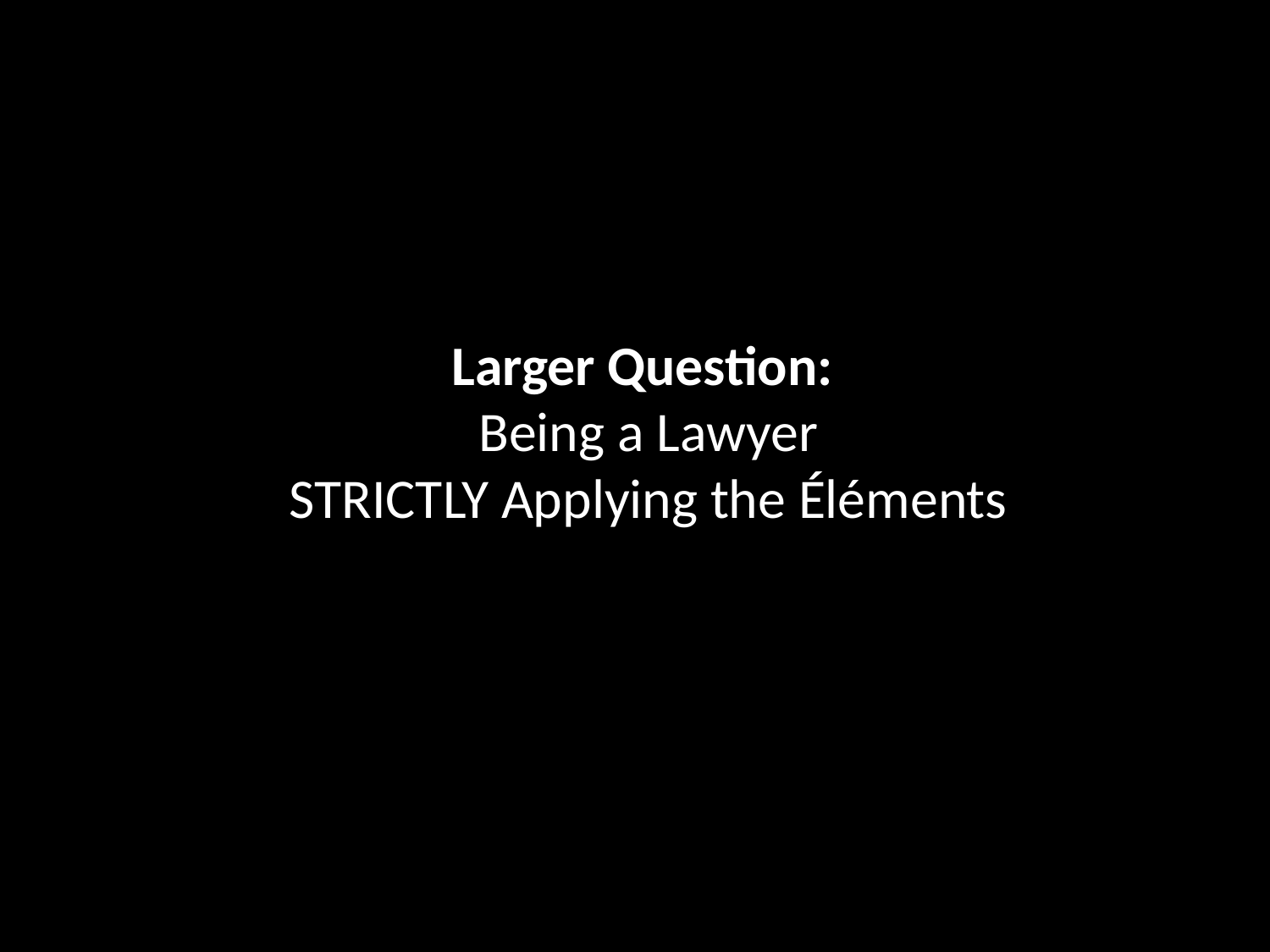

# Larger Question:
Being a Lawyer
STRICTLY Applying the Éléments